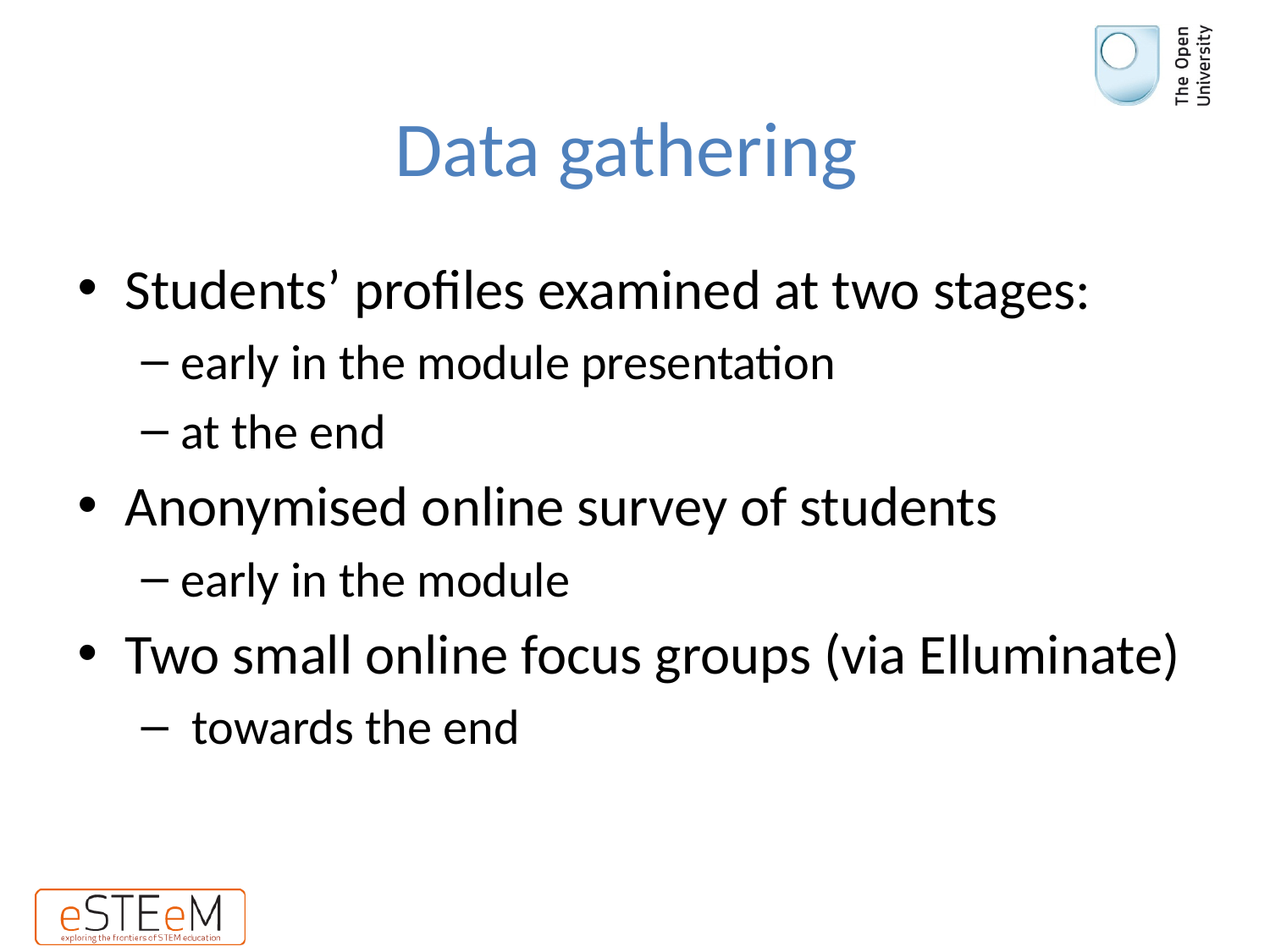

# Data gathering
Students’ profiles examined at two stages:
early in the module presentation
at the end
Anonymised online survey of students
early in the module
Two small online focus groups (via Elluminate)
 towards the end